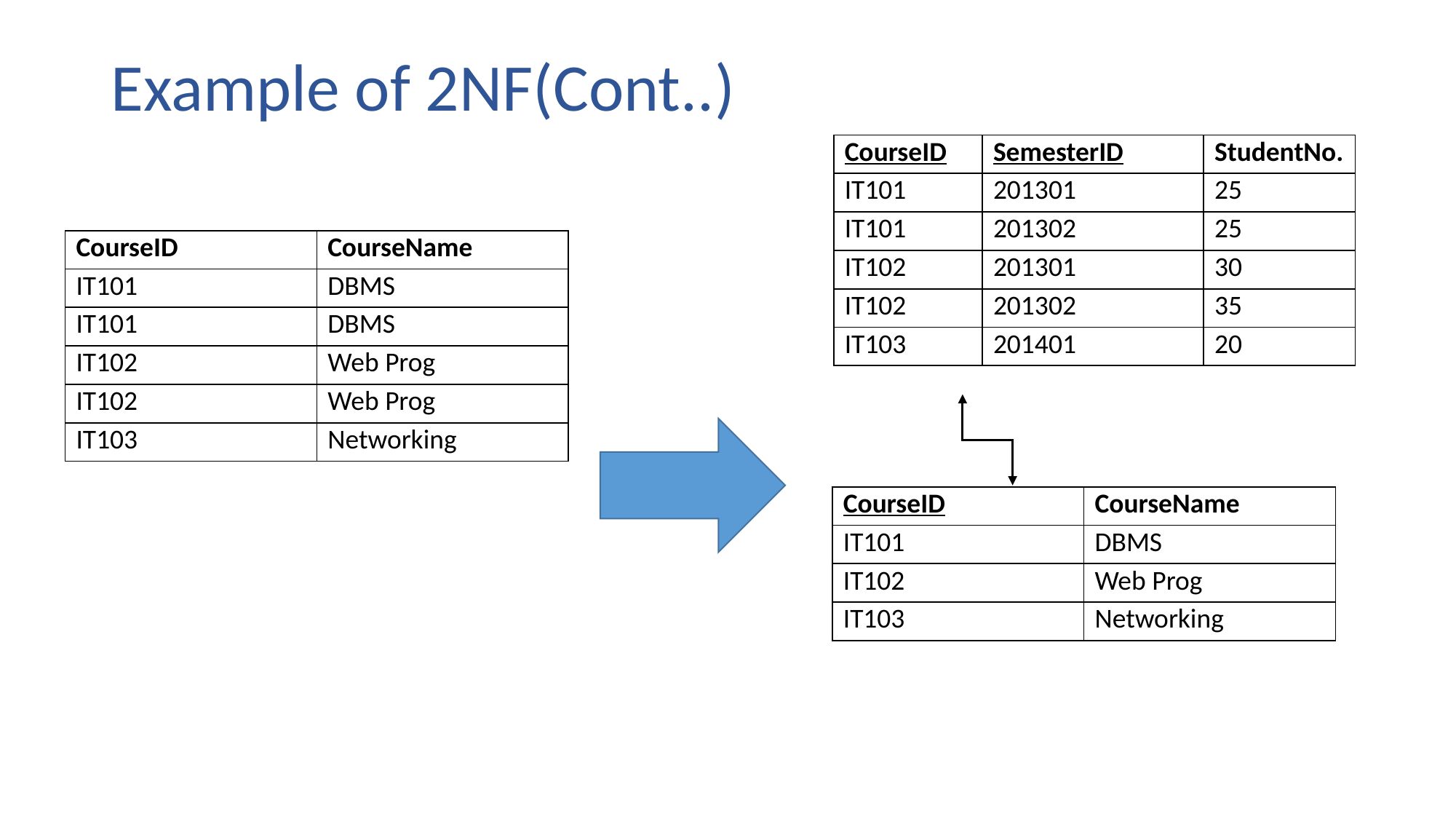

# Example of 2NF(Cont..)
| CourseID | SemesterID | StudentNo. |
| --- | --- | --- |
| IT101 | 201301 | 25 |
| IT101 | 201302 | 25 |
| IT102 | 201301 | 30 |
| IT102 | 201302 | 35 |
| IT103 | 201401 | 20 |
| CourseID | CourseName |
| --- | --- |
| IT101 | DBMS |
| IT101 | DBMS |
| IT102 | Web Prog |
| IT102 | Web Prog |
| IT103 | Networking |

| CourseID | CourseName |
| --- | --- |
| IT101 | DBMS |
| IT102 | Web Prog |
| IT103 | Networking |